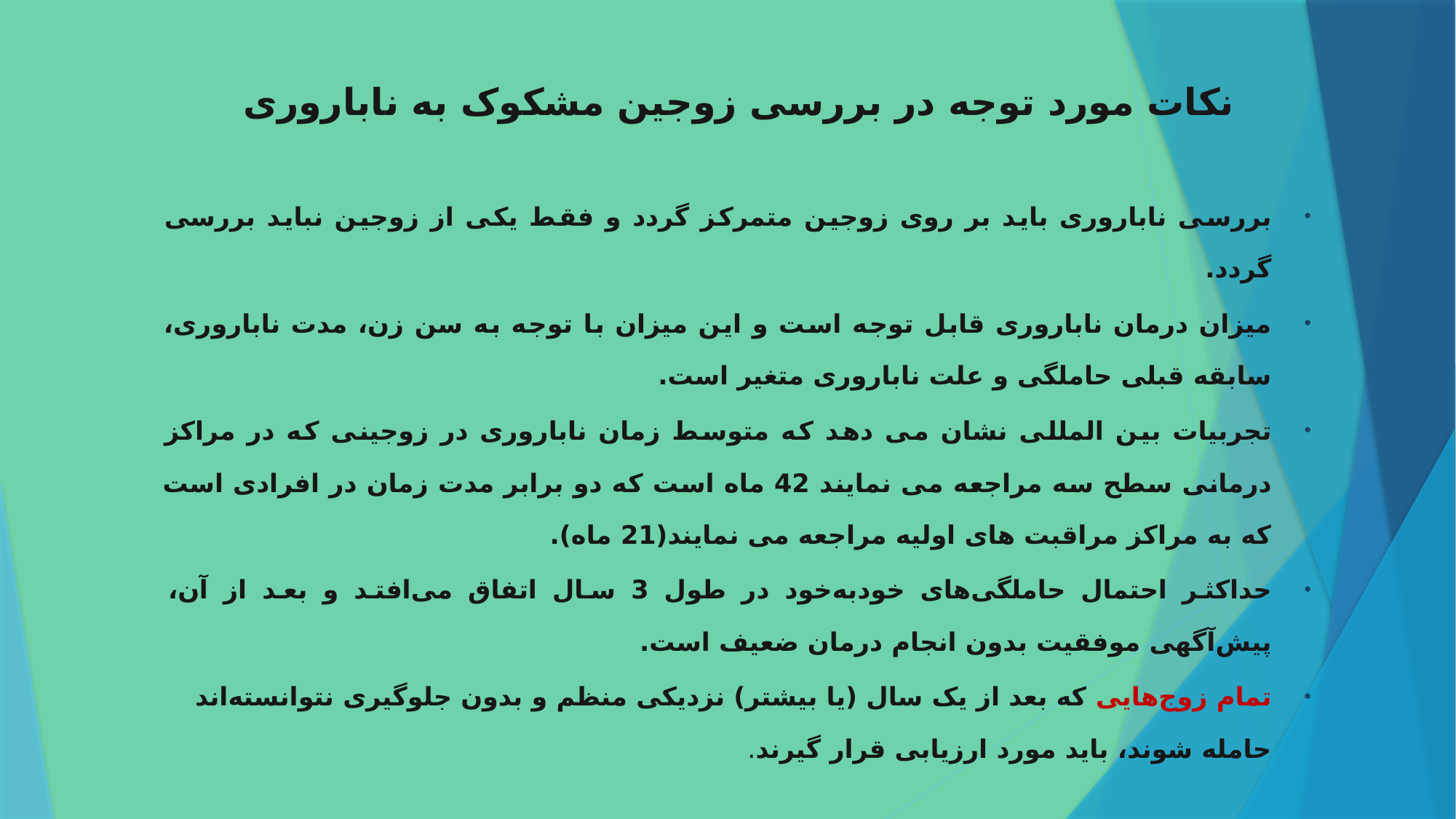

# نکات مورد توجه در بررسی زوجین مشکوک به ناباروری
بررسی ناباروری باید بر روی زوجین متمرکز گردد و فقط یکی از زوجین نباید بررسی گردد.
میزان درمان ناباروری قابل توجه است و این میزان با توجه به سن زن، مدت ناباروری، سابقه قبلی حاملگی و علت ناباروری متغیر است.
تجربیات بین المللی نشان می دهد که متوسط زمان ناباروری در زوجینی که در مراکز درمانی سطح سه مراجعه می نمایند 42 ماه است که دو برابر مدت زمان در افرادی است که به مراکز مراقبت های اولیه مراجعه می نمایند(21 ماه).
حداکثر احتمال حاملگی‌های خودبه‌خود در طول 3 سال اتفاق می‌افتد و بعد از آن، پیش‌آگهی موفقیت بدون انجام درمان ضعیف است.
تمام زوج‌هایی که بعد از یک سال (یا بیشتر) نزدیکی منظم و بدون جلوگیری نتوانسته‌اند حامله شوند، باید مورد ارزیابی قرار گیرند.